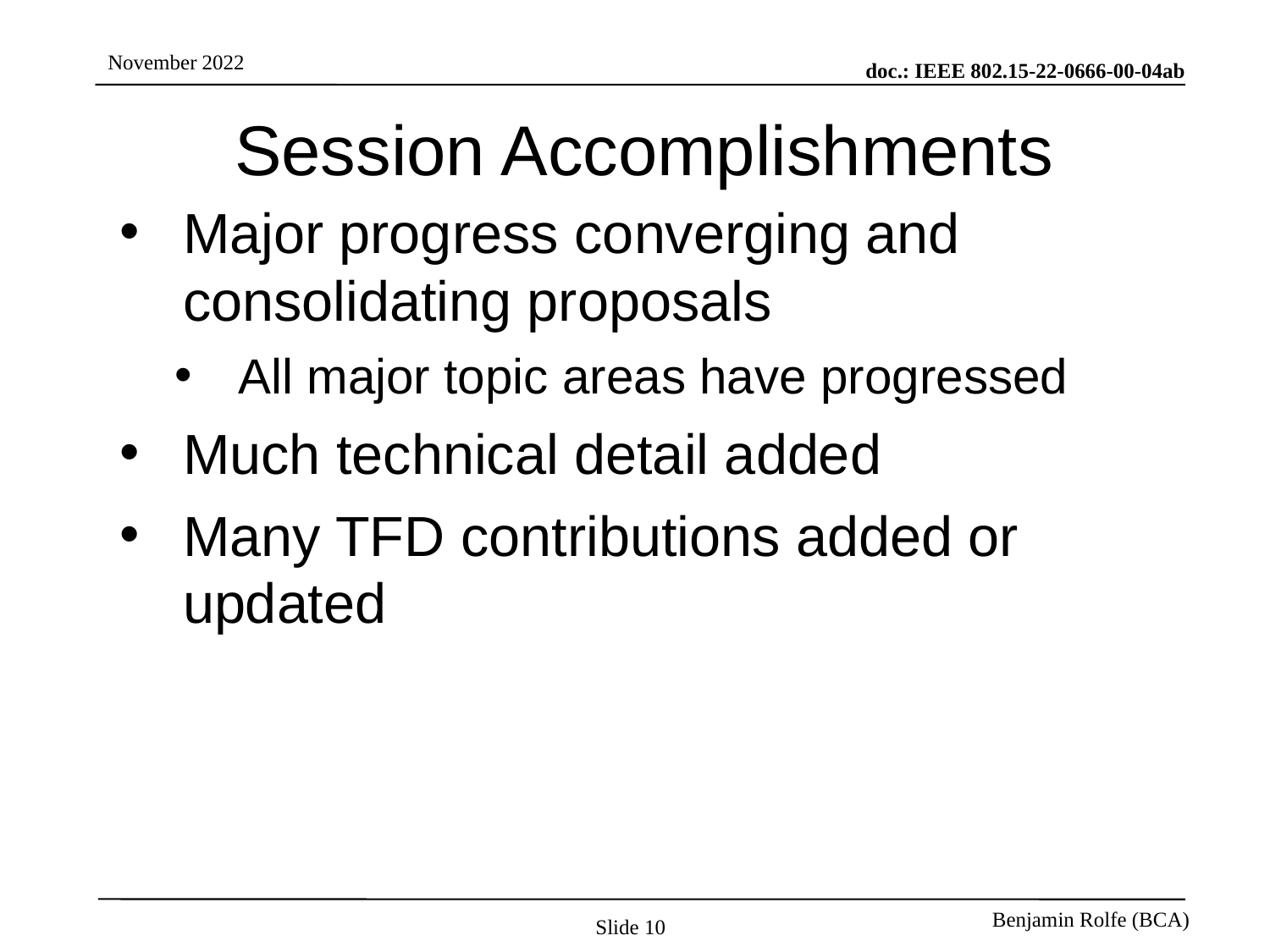

# Session Accomplishments
Major progress converging and consolidating proposals
All major topic areas have progressed
Much technical detail added
Many TFD contributions added or updated

Slide 10